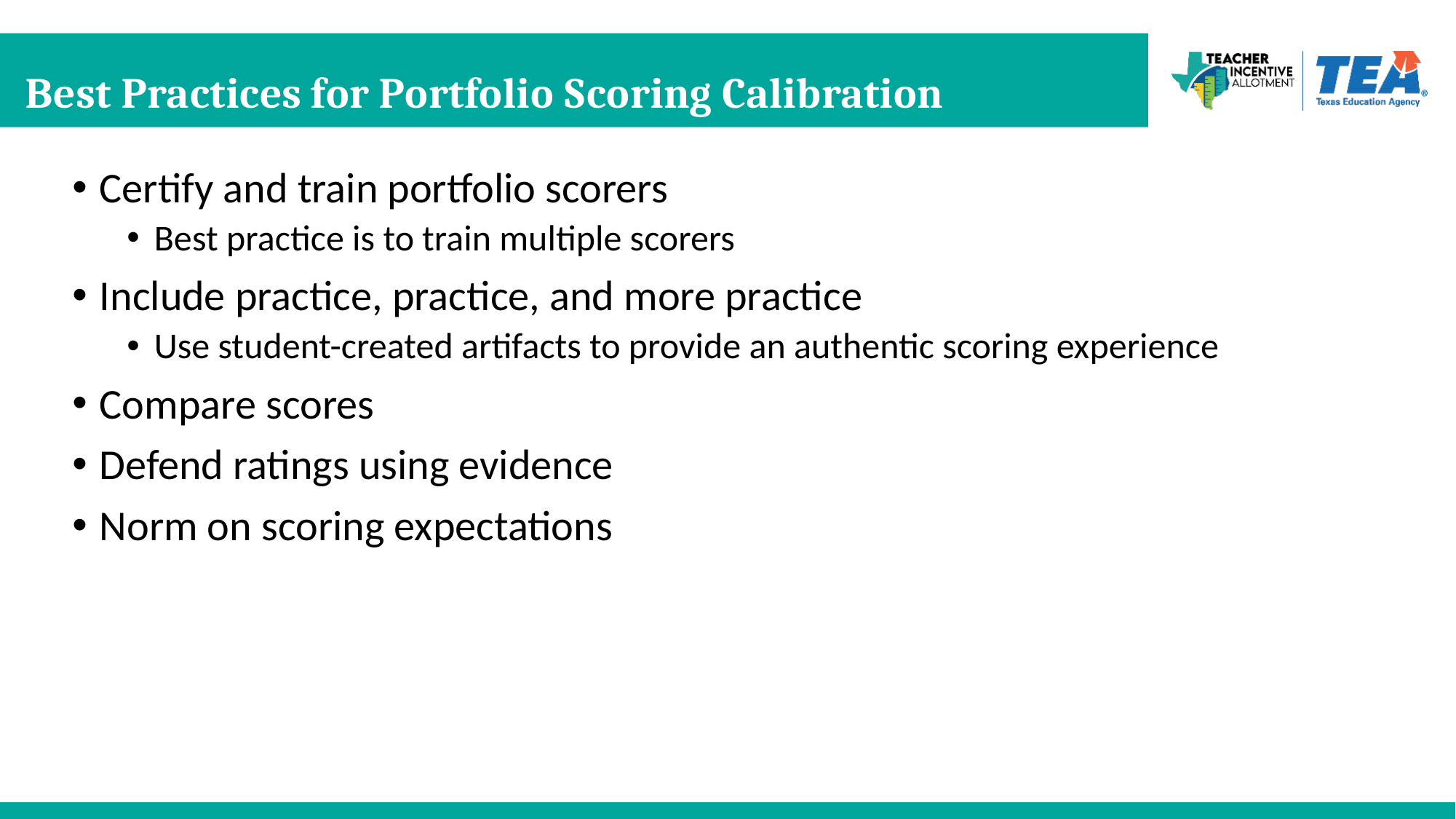

# Best Practices for Portfolio Scoring Calibration
Certify and train portfolio scorers
Best practice is to train multiple scorers
Include practice, practice, and more practice
Use student-created artifacts to provide an authentic scoring experience
Compare scores
Defend ratings using evidence
Norm on scoring expectations